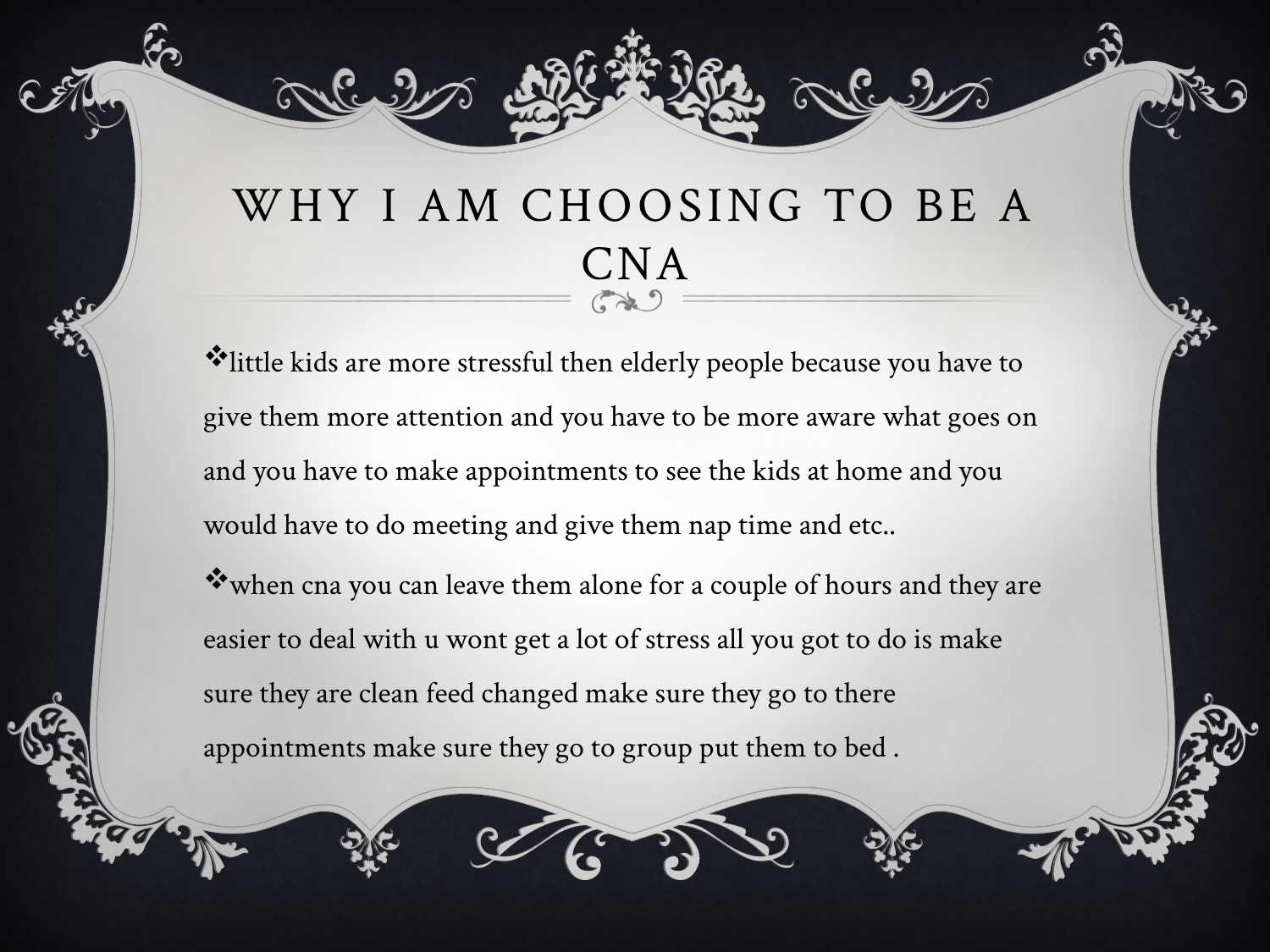

# Why I am choosing to be a cna
little kids are more stressful then elderly people because you have to give them more attention and you have to be more aware what goes on and you have to make appointments to see the kids at home and you would have to do meeting and give them nap time and etc..
when cna you can leave them alone for a couple of hours and they are easier to deal with u wont get a lot of stress all you got to do is make sure they are clean feed changed make sure they go to there appointments make sure they go to group put them to bed .